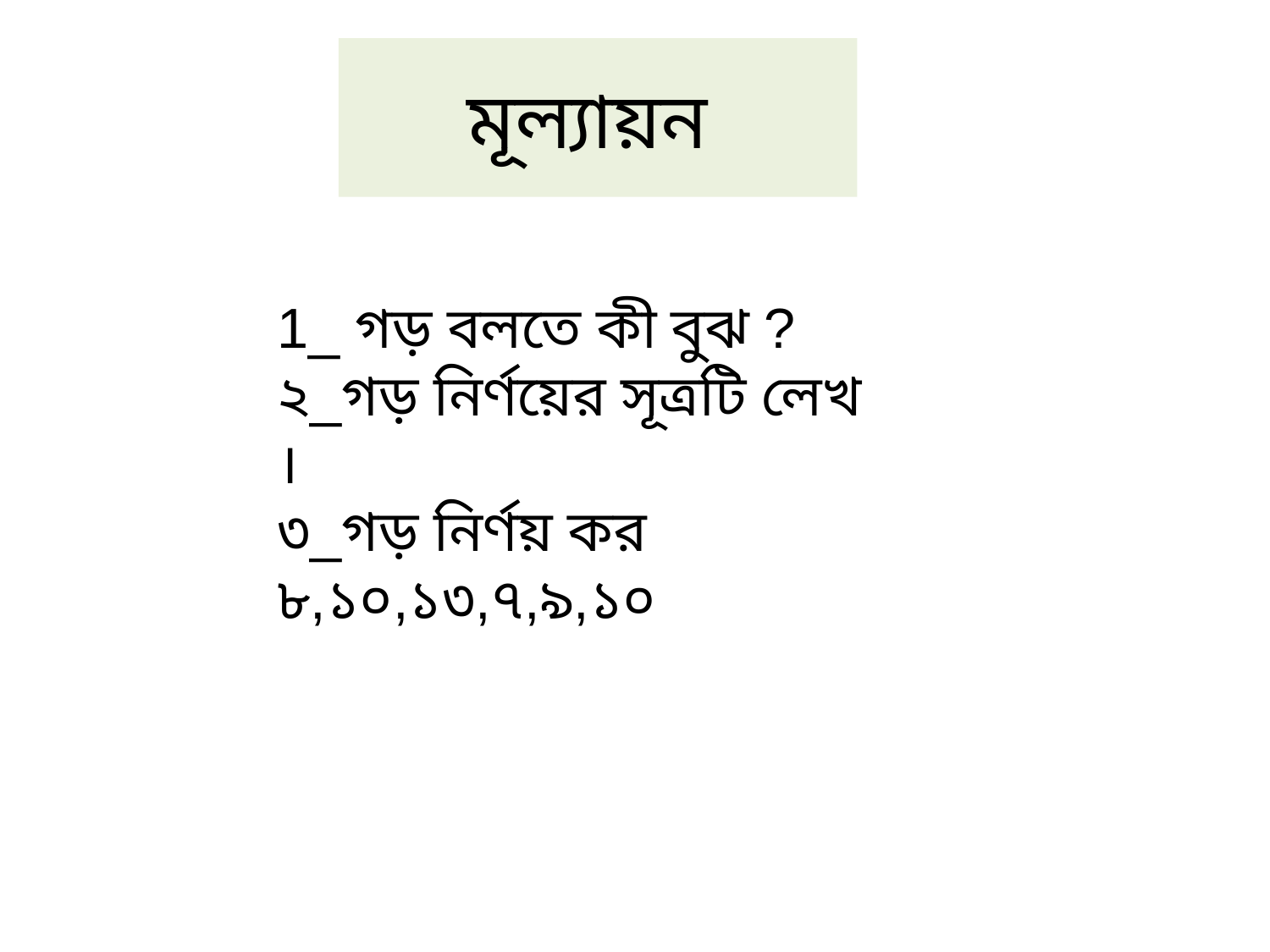

# মূল্যায়ন
1_ গড় বলতে কী বুঝ ?
২_গড় নির্ণয়ের সূত্রটি লেখ ।
৩_গড় নির্ণয় কর ৮,১০,১৩,৭,৯,১০